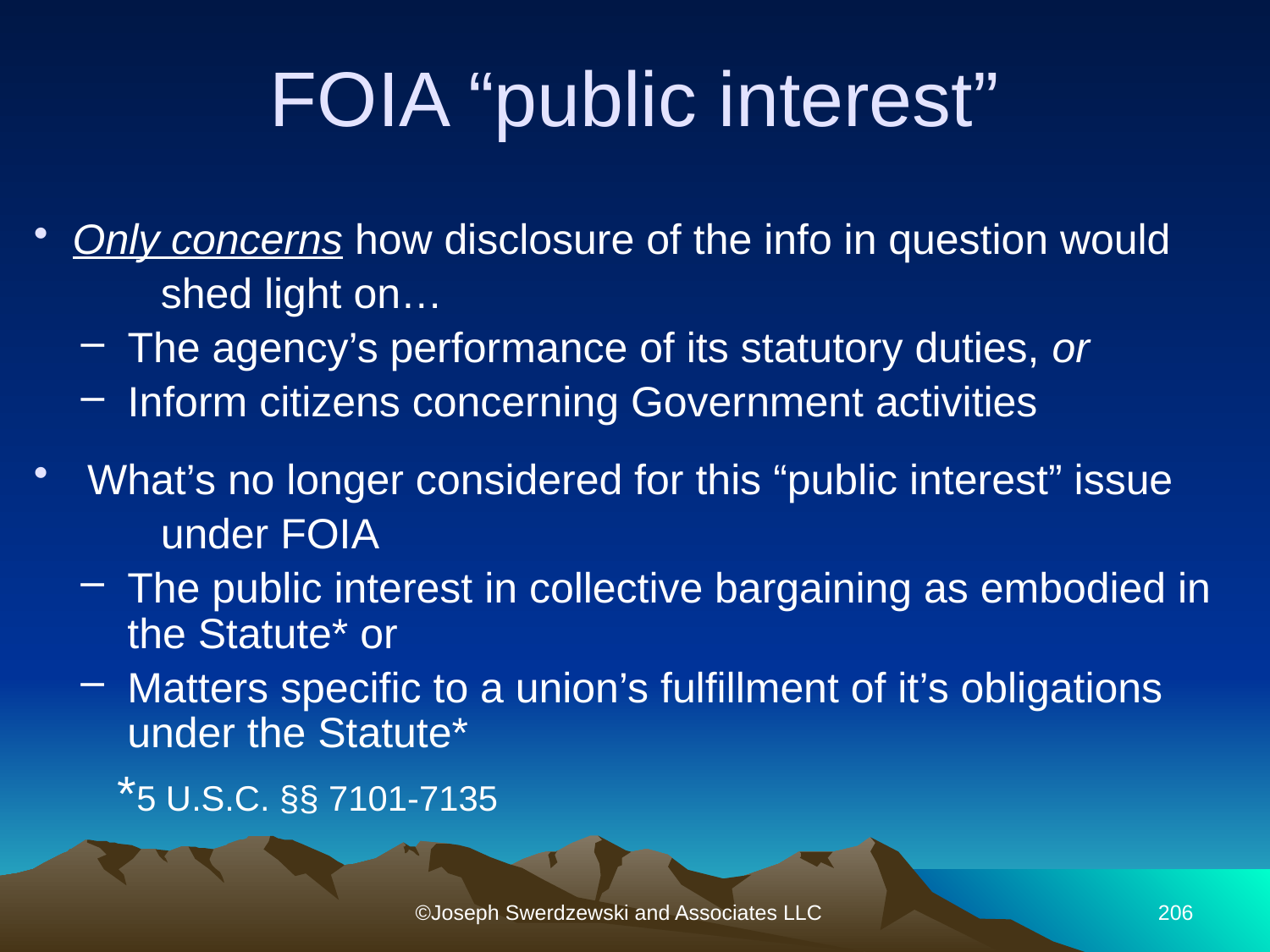

# FOIA “public interest”
  Only concerns how disclosure of the info in question would
	shed light on…
The agency’s performance of its statutory duties, or
Inform citizens concerning Government activities
  What’s no longer considered for this “public interest” issue
	under FOIA
The public interest in collective bargaining as embodied in the Statute* or
Matters specific to a union’s fulfillment of it’s obligations under the Statute*

*5 U.S.C. §§ 7101-7135
©Joseph Swerdzewski and Associates LLC
206